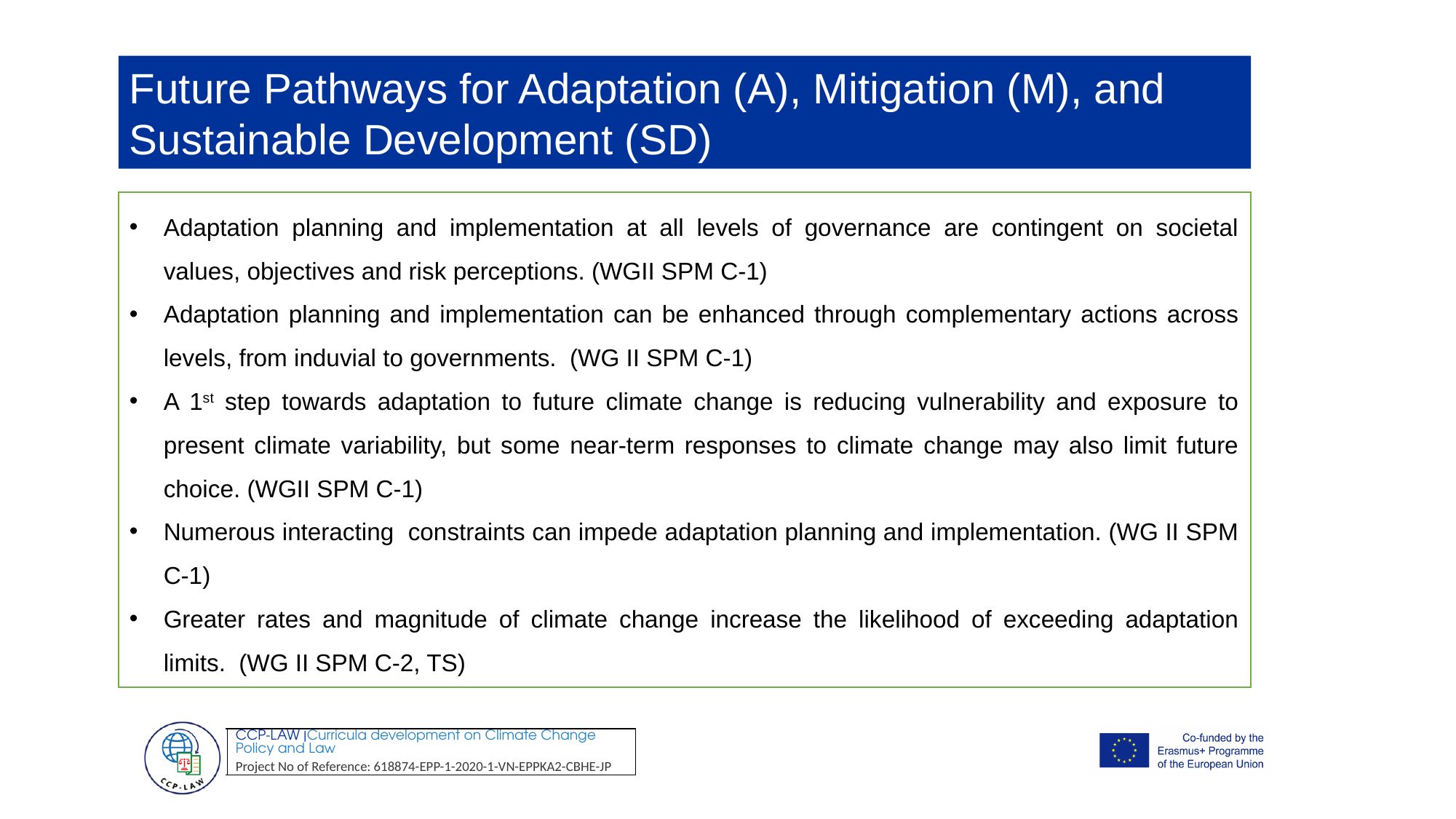

Future Pathways for Adaptation (A), Mitigation (M), and Sustainable Development (SD)
Adaptation planning and implementation at all levels of governance are contingent on societal values, objectives and risk perceptions. (WGII SPM C-1)
Adaptation planning and implementation can be enhanced through complementary actions across levels, from induvial to governments.  (WG II SPM C-1)
A 1st step towards adaptation to future climate change is reducing vulnerability and exposure to present climate variability, but some near-term responses to climate change may also limit future choice. (WGII SPM C-1)
Numerous interacting  constraints can impede adaptation planning and implementation. (WG II SPM C-1)
Greater rates and magnitude of climate change increase the likelihood of exceeding adaptation limits.  (WG II SPM C-2, TS)